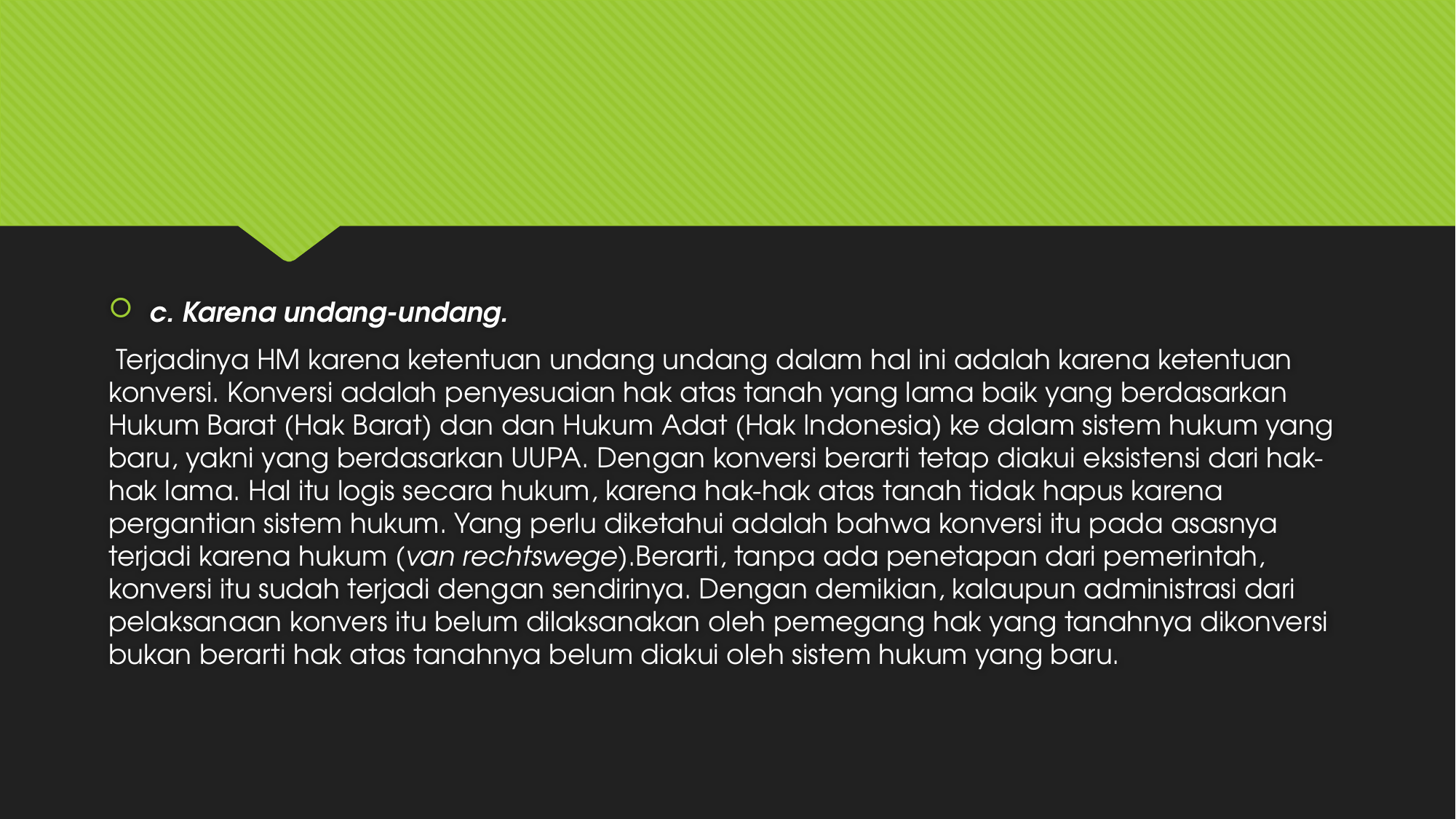

#
c. Karena undang-undang.
 Terjadinya HM karena ketentuan undang undang dalam hal ini adalah karena ketentuan konversi. Konversi adalah penyesuaian hak atas tanah yang lama baik yang berdasarkan Hukum Barat (Hak Barat) dan dan Hukum Adat (Hak Indonesia) ke dalam sistem hukum yang baru, yakni yang berdasarkan UUPA. Dengan konversi berarti tetap diakui eksistensi dari hak-hak lama. Hal itu logis secara hukum, karena hak-hak atas tanah tidak hapus karena pergantian sistem hukum. Yang perlu diketahui adalah bahwa konversi itu pada asasnya terjadi karena hukum (van rechtswege).Berarti, tanpa ada penetapan dari pemerintah, konversi itu sudah terjadi dengan sendirinya. Dengan demikian, kalaupun administrasi dari pelaksanaan konvers itu belum dilaksanakan oleh pemegang hak yang tanahnya dikonversi bukan berarti hak atas tanahnya belum diakui oleh sistem hukum yang baru.